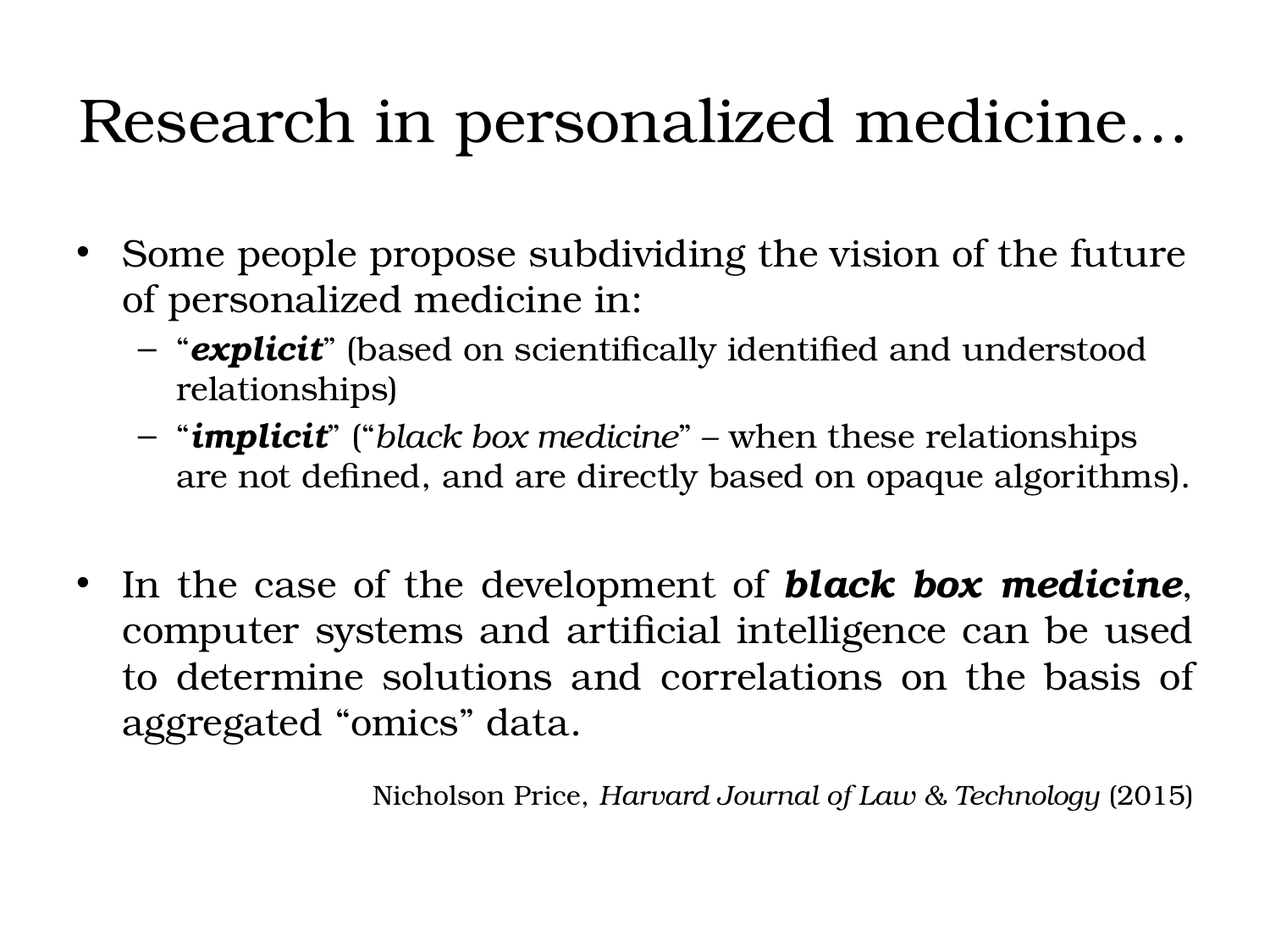

# Research in personalized medicine…
Some people propose subdividing the vision of the future of personalized medicine in:
“explicit” (based on scientifically identified and understood relationships)
“implicit” (“black box medicine” – when these relationships are not defined, and are directly based on opaque algorithms).

In the case of the development of black box medicine, computer systems and artificial intelligence can be used to determine solutions and correlations on the basis of aggregated “omics” data.

Nicholson Price, Harvard Journal of Law & Technology (2015)